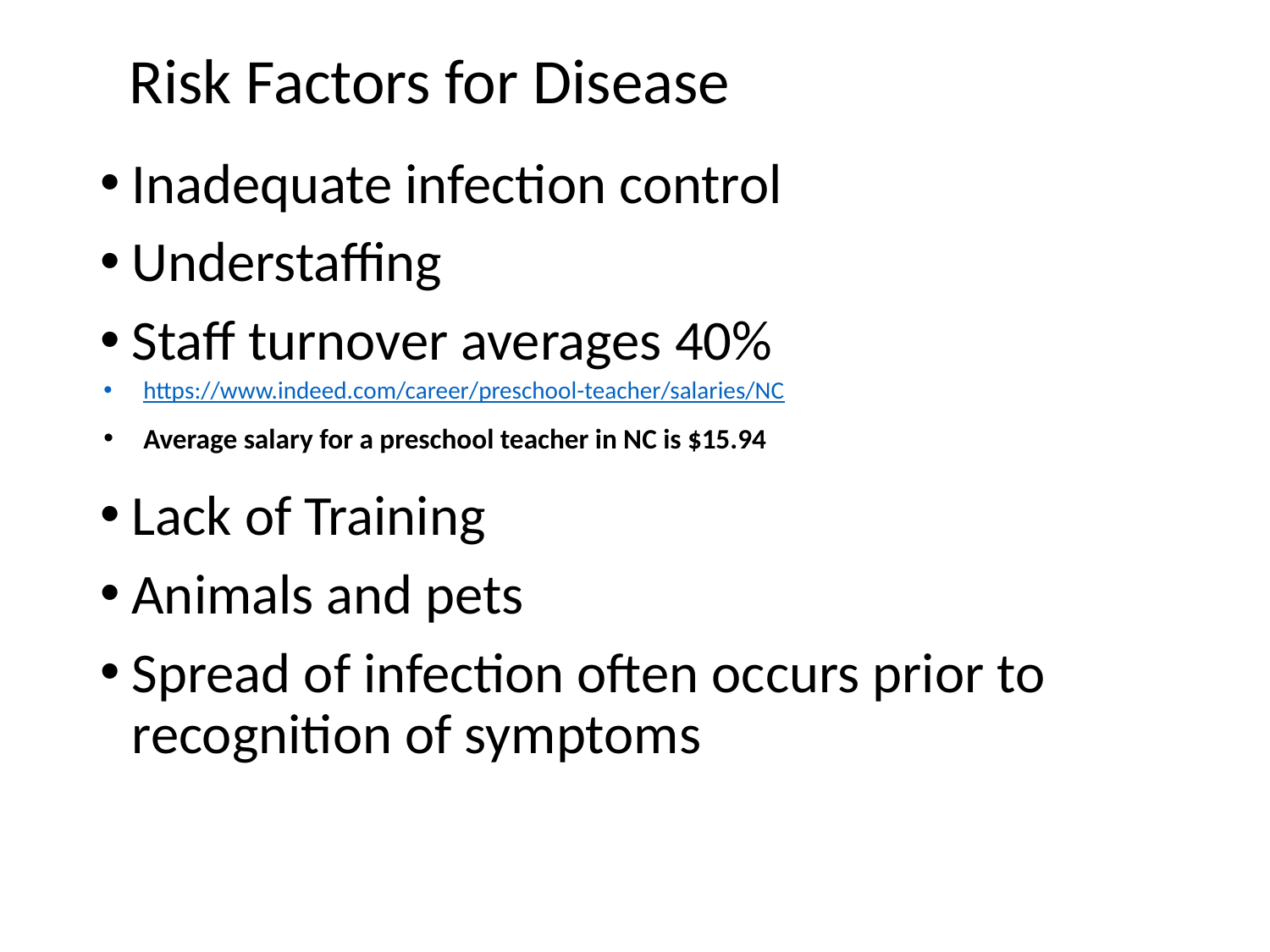

# Risk Factors for Disease
Inadequate infection control
Understaffing
Staff turnover averages 40%
https://www.indeed.com/career/preschool-teacher/salaries/NC
Average salary for a preschool teacher in NC is $15.94
Lack of Training
Animals and pets
Spread of infection often occurs prior to recognition of symptoms